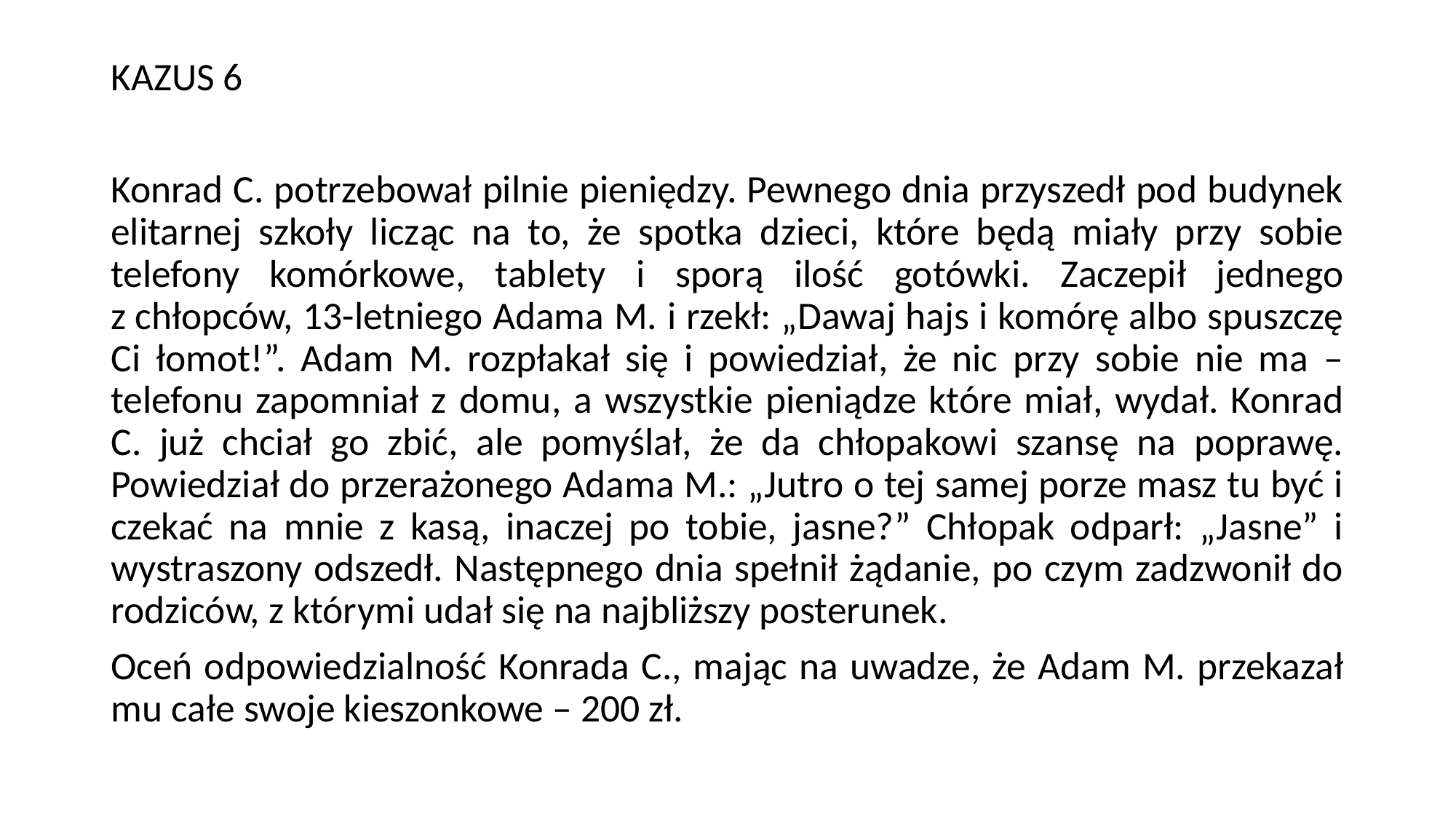

KAZUS 6

Konrad C. potrzebował pilnie pieniędzy. Pewnego dnia przyszedł pod budynek elitarnej szkoły licząc na to, że spotka dzieci, które będą miały przy sobie telefony komórkowe, tablety i sporą ilość gotówki. Zaczepił jednego z chłopców, 13-letniego Adama M. i rzekł: „Dawaj hajs i komórę albo spuszczę Ci łomot!”. Adam M. rozpłakał się i powiedział, że nic przy sobie nie ma – telefonu zapomniał z domu, a wszystkie pieniądze które miał, wydał. Konrad C. już chciał go zbić, ale pomyślał, że da chłopakowi szansę na poprawę. Powiedział do przerażonego Adama M.: „Jutro o tej samej porze masz tu być i czekać na mnie z kasą, inaczej po tobie, jasne?” Chłopak odparł: „Jasne” i wystraszony odszedł. Następnego dnia spełnił żądanie, po czym zadzwonił do rodziców, z którymi udał się na najbliższy posterunek.
Oceń odpowiedzialność Konrada C., mając na uwadze, że Adam M. przekazał mu całe swoje kieszonkowe – 200 zł.